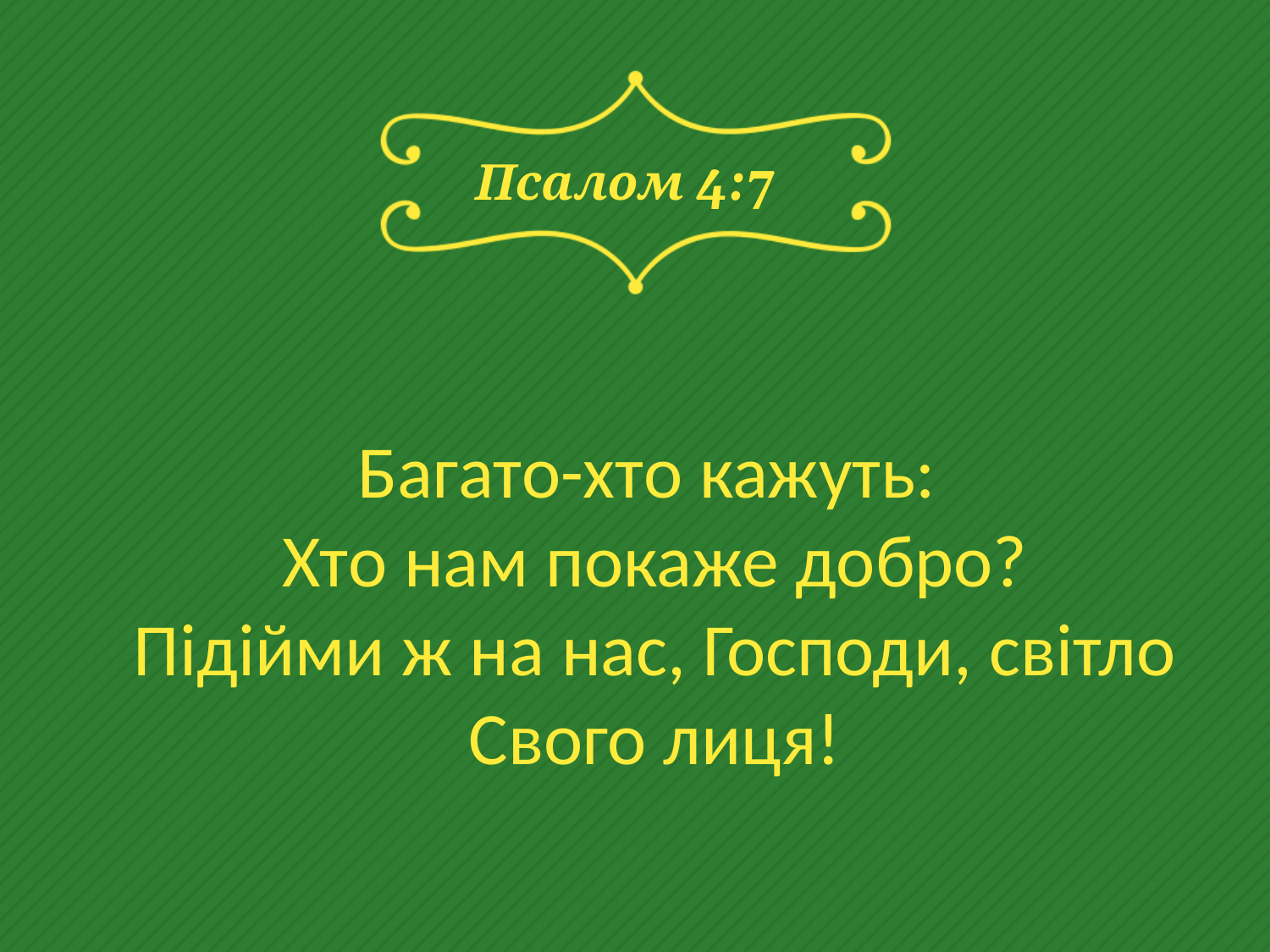

# Псалом 4:7

Багато-хто кажуть:
Хто нам покаже добро?
Підійми ж на нас, Господи, світло Свого лиця!